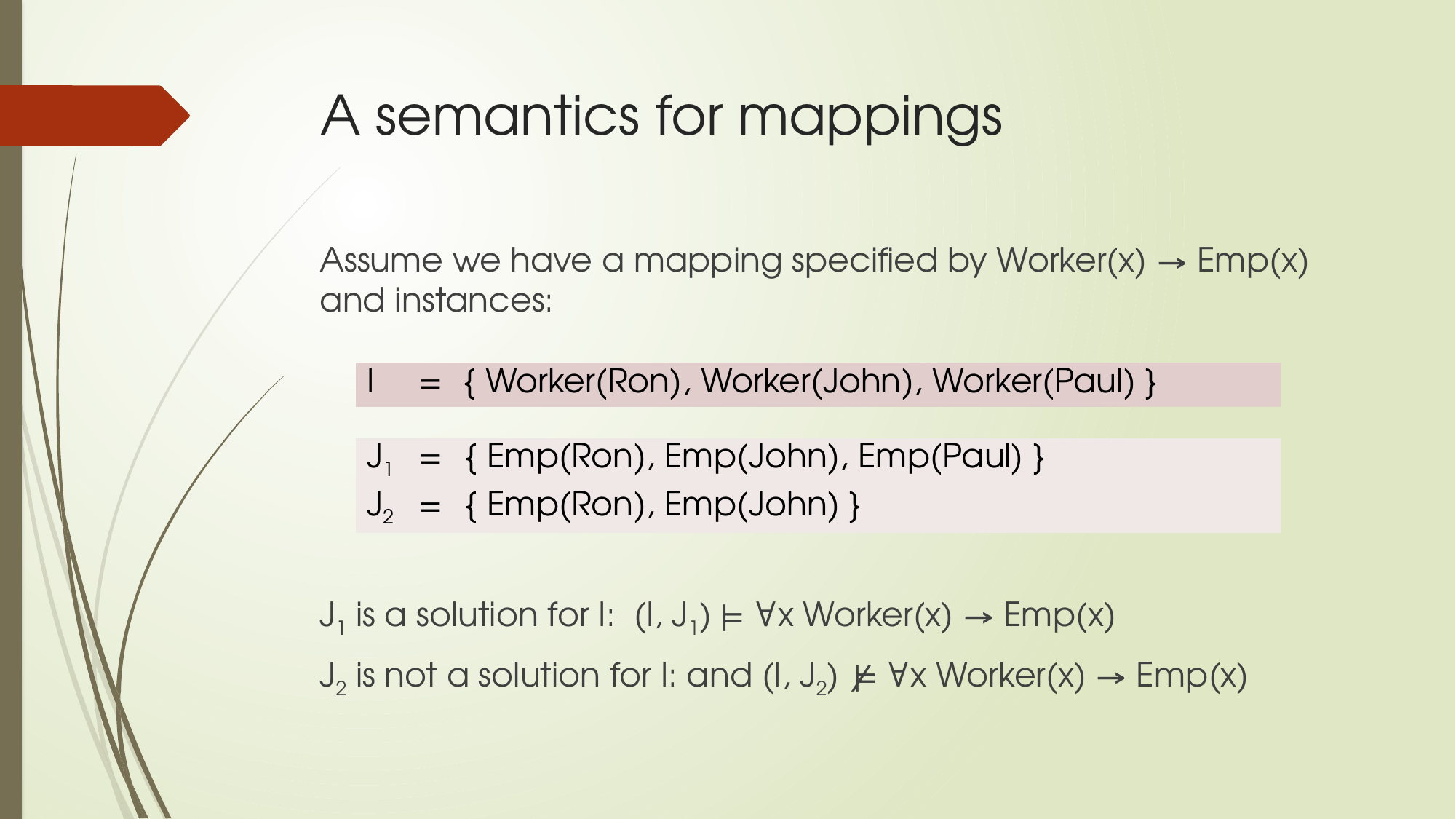

# A semantics for mappings
Assume we have a mapping specified by Worker(x) → Emp(x) and instances:

| I | = | { Worker(Ron), Worker(John), Worker(Paul) } |
| --- | --- | --- |
| J1 | = | { Emp(Ron), Emp(John), Emp(Paul) } |
| --- | --- | --- |
| J2 | = | { Emp(Ron), Emp(John) } |
J1 is a solution for I:  (I, J1) ⊨ ∀x Worker(x) → Emp(x)
J2 is not a solution for I: and (I, J2) ⊭ ∀x Worker(x) → Emp(x)